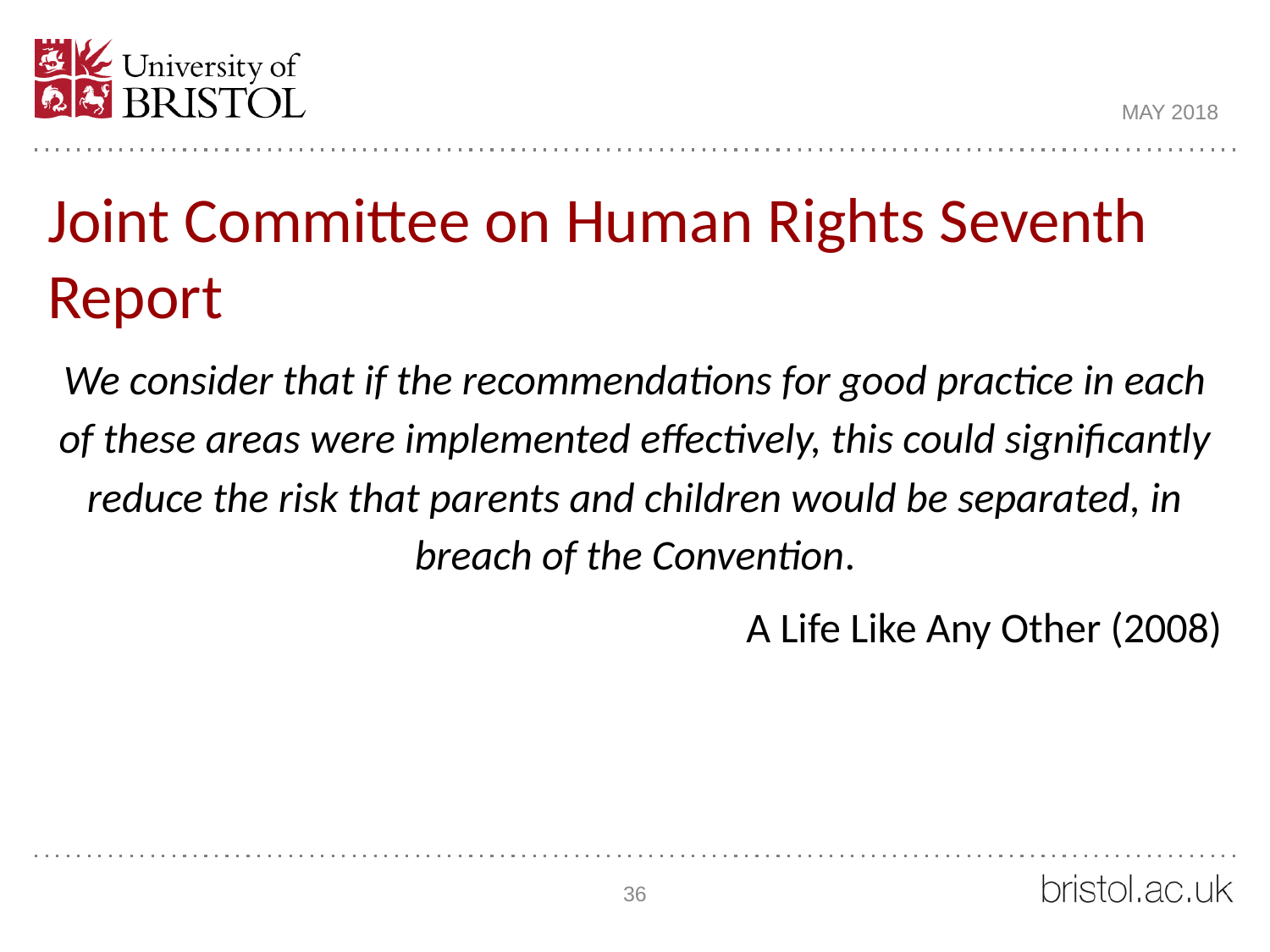

MAY 2018
Joint Committee on Human Rights Seventh Report
We consider that if the recommendations for good practice in each of these areas were implemented effectively, this could significantly reduce the risk that parents and children would be separated, in breach of the Convention.
A Life Like Any Other (2008)

36